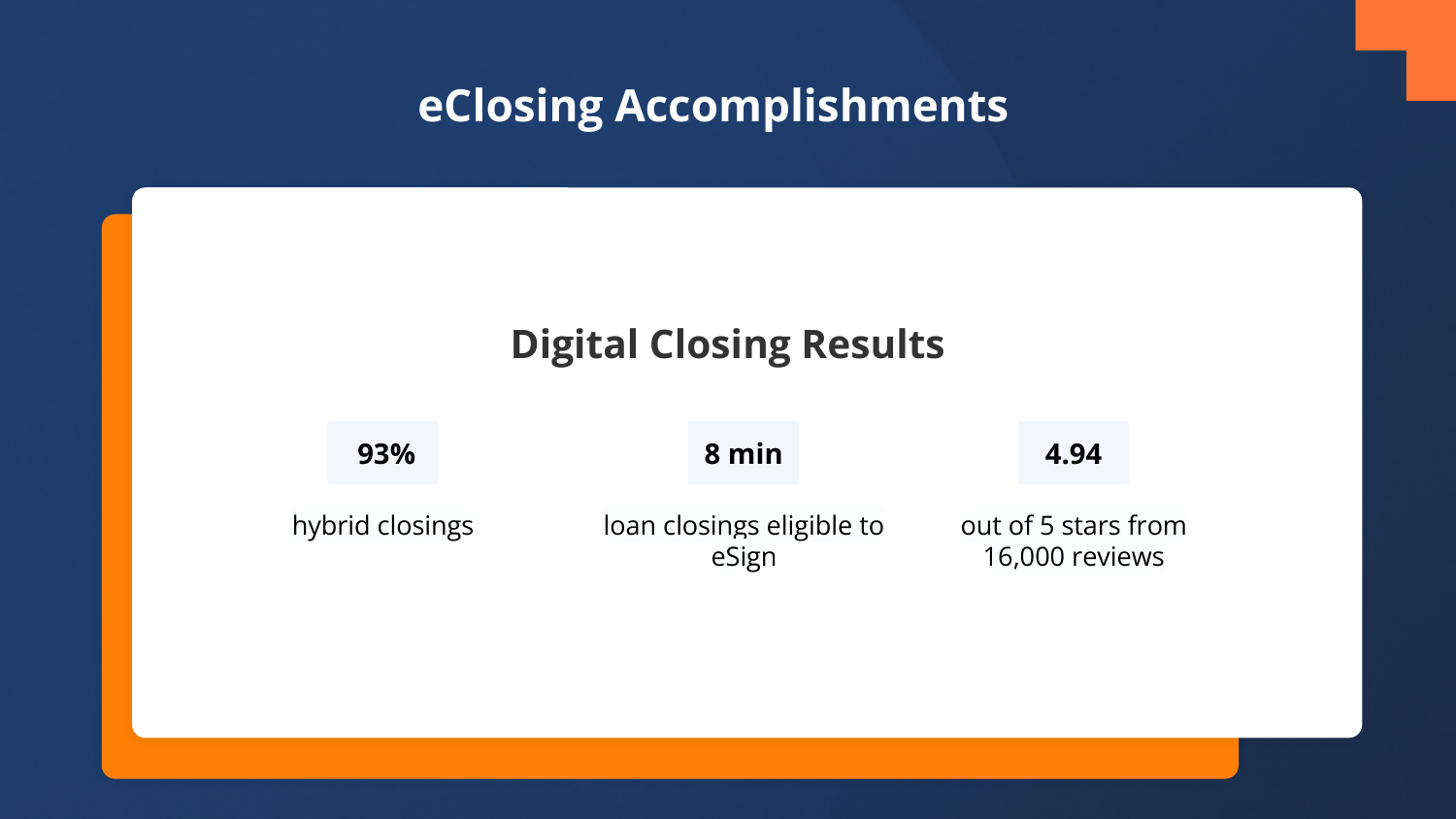

eClosing Accomplishments

Digital Closing Results
 93%
8 min
4.94
hybrid closings
loan closings eligible to eSign
out of 5 stars from 16,000 reviews